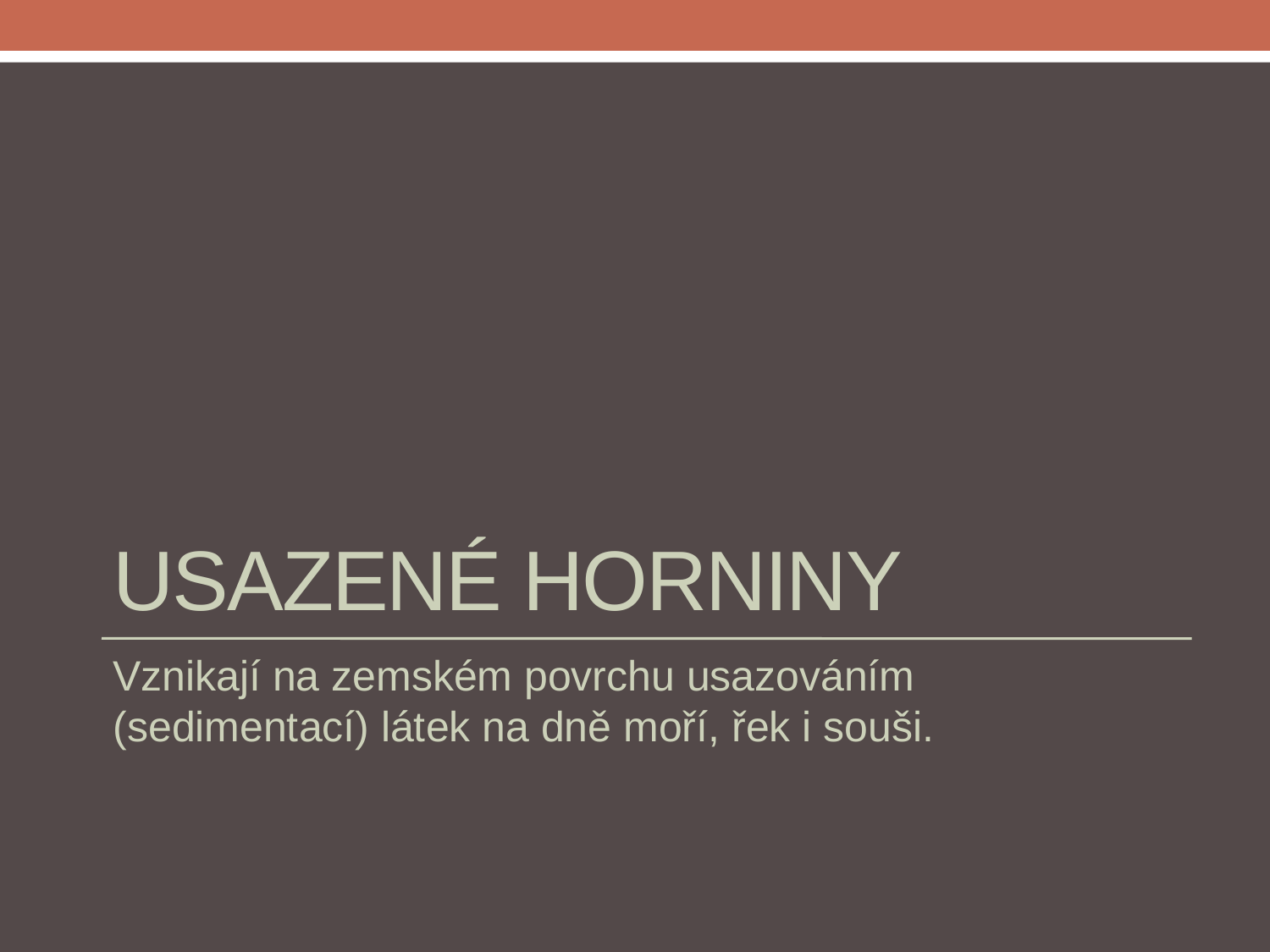

# Usazené horniny
Vznikají na zemském povrchu usazováním (sedimentací) látek na dně moří, řek i souši.